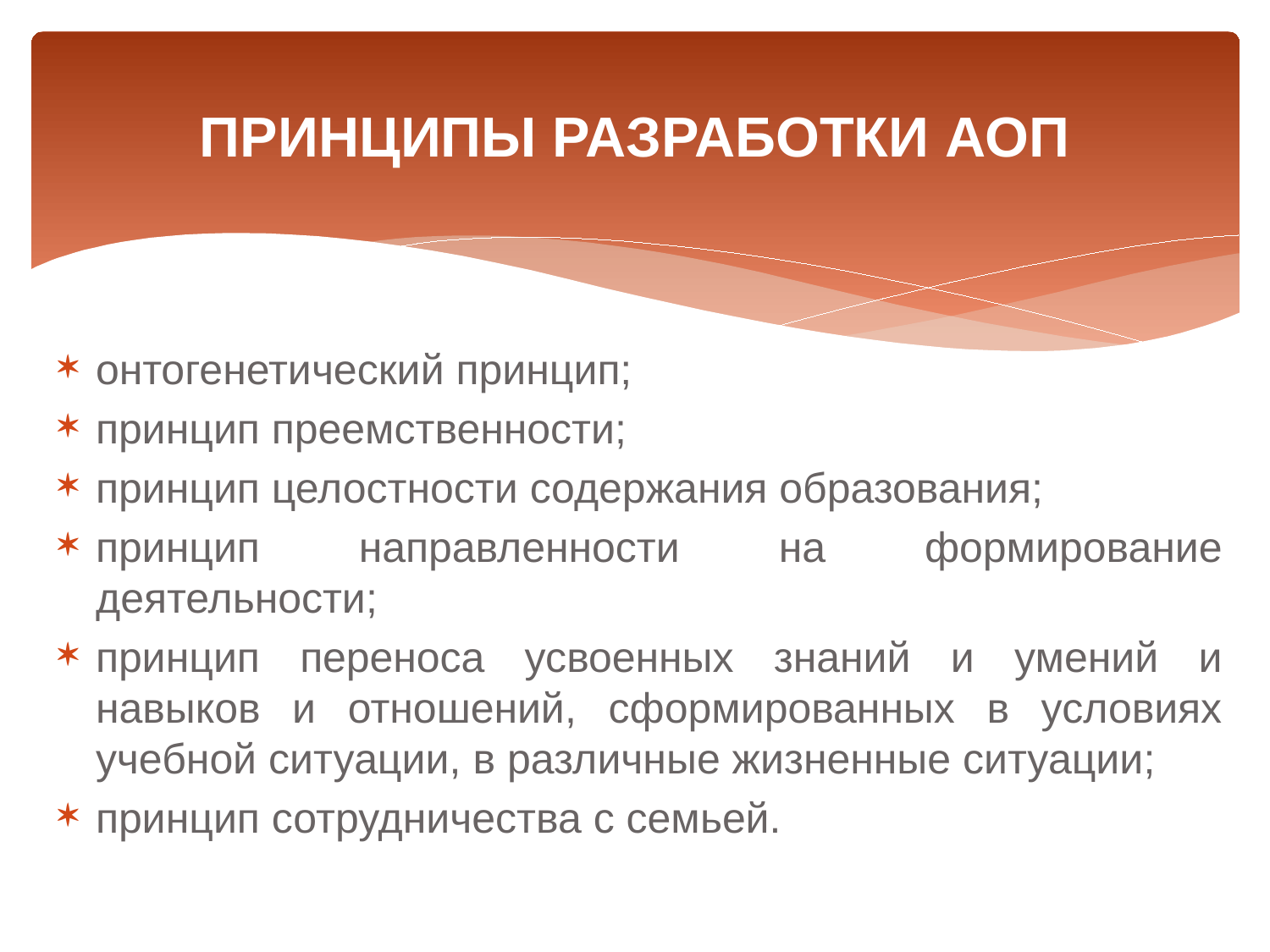

# ПРИНЦИПЫ РАЗРАБОТКИ АОП
онтогенетический принцип;
принцип преемственности;
принцип целостности содержания образования;
принцип направленности на формирование деятельности;
принцип переноса усвоенных знаний и умений и навыков и отношений, сформированных в условиях учебной ситуации, в различные жизненные ситуации;
принцип сотрудничества с семьей.